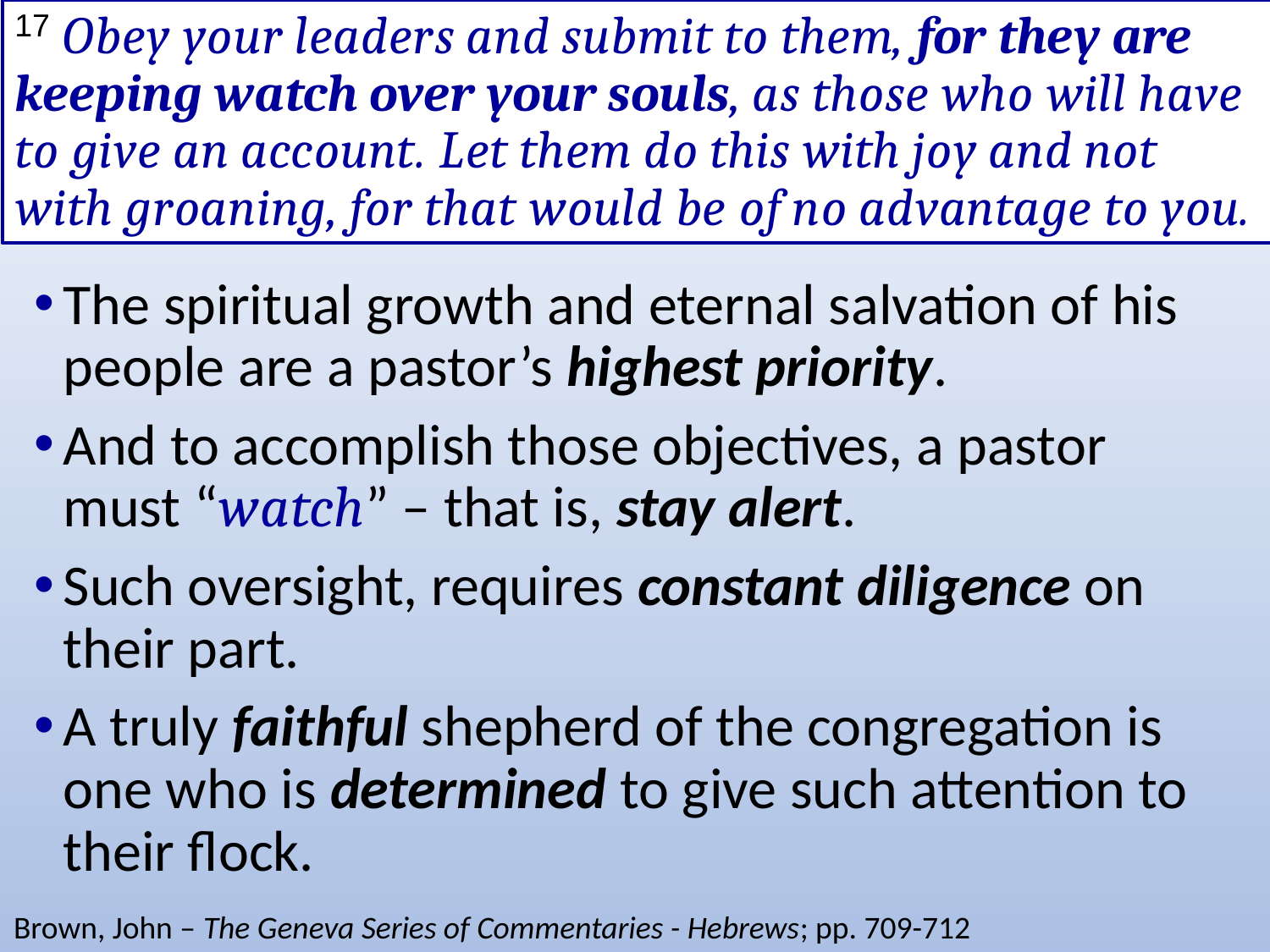

# 17 Obey your leaders and submit to them, for they are keeping watch over your souls, as those who will have to give an account. Let them do this with joy and not with groaning, for that would be of no advantage to you.
The spiritual growth and eternal salvation of his people are a pastor’s highest priority.
And to accomplish those objectives, a pastor must “watch” – that is, stay alert.
Such oversight, requires constant diligence on their part.
A truly faithful shepherd of the congregation is one who is determined to give such attention to their flock.
Brown, John – The Geneva Series of Commentaries - Hebrews; pp. 709-712